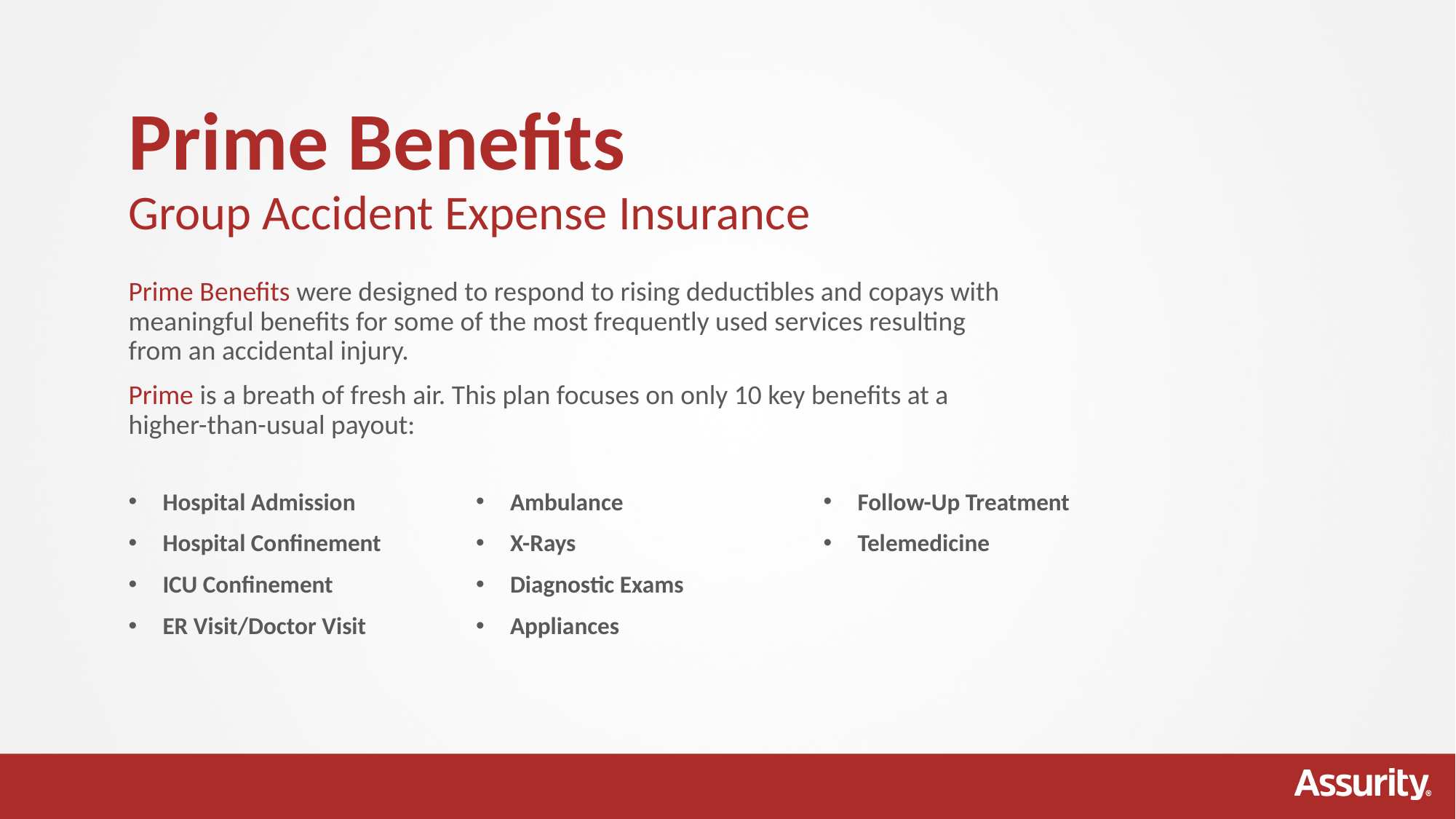

# Prime Benefits Group Accident Expense Insurance
Prime Benefits were designed to respond to rising deductibles and copays with meaningful benefits for some of the most frequently used services resulting from an accidental injury.
Prime is a breath of fresh air. This plan focuses on only 10 key benefits at a higher-than-usual payout:

Hospital Admission
Hospital Confinement
ICU Confinement
ER Visit/Doctor Visit
Ambulance
X-Rays
Diagnostic Exams
Appliances
Follow-Up Treatment
Telemedicine